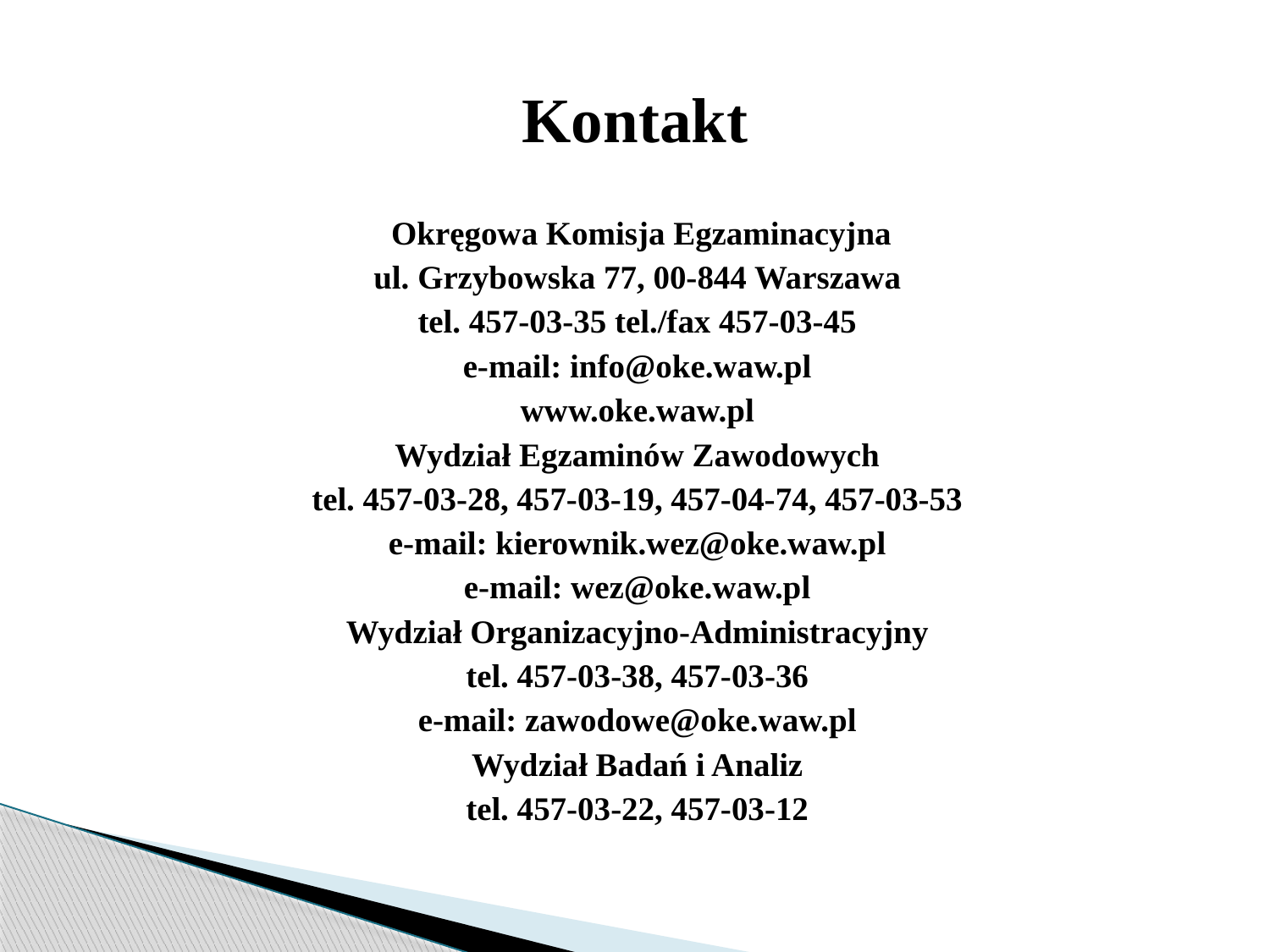

# Kontakt
Okręgowa Komisja Egzaminacyjna
ul. Grzybowska 77, 00-844 Warszawa
tel. 457-03-35 tel./fax 457-03-45
e-mail: info@oke.waw.pl
www.oke.waw.pl
Wydział Egzaminów Zawodowych
tel. 457-03-28, 457-03-19, 457-04-74, 457-03-53
e-mail: kierownik.wez@oke.waw.pl
e-mail: wez@oke.waw.pl
Wydział Organizacyjno-Administracyjny
tel. 457-03-38, 457-03-36
e-mail: zawodowe@oke.waw.pl
Wydział Badań i Analiz
tel. 457-03-22, 457-03-12